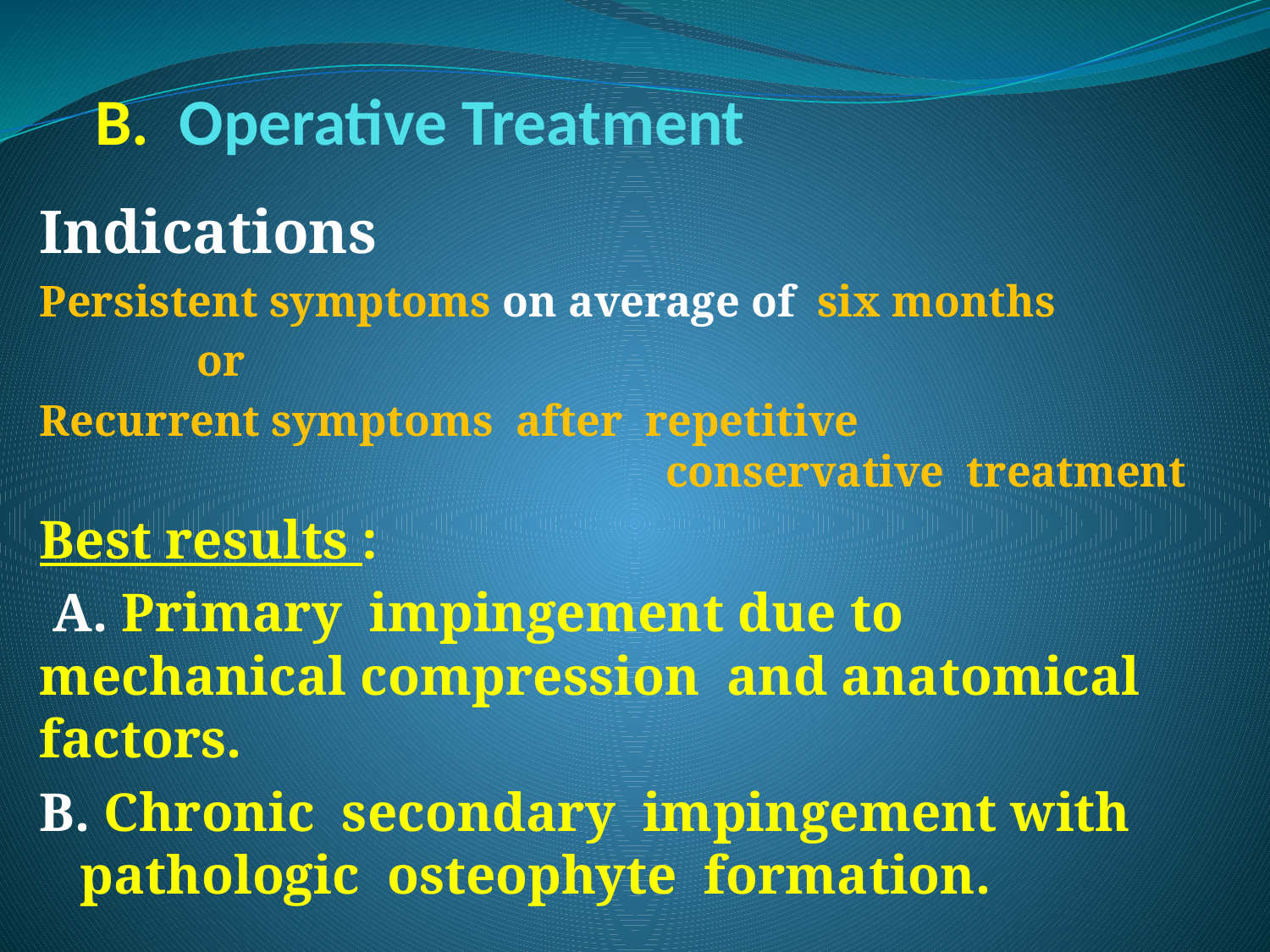

# B.  Operative Treatment
Indications
Persistent symptoms on average of  six months
              or
Recurrent symptoms  after  repetitive       	 	                                                                 conservative  treatment
Best results :
 A. Primary  impingement due to                 mechanical compression  and anatomical factors.
B. Chronic  secondary  impingement with         pathologic  osteophyte  formation.